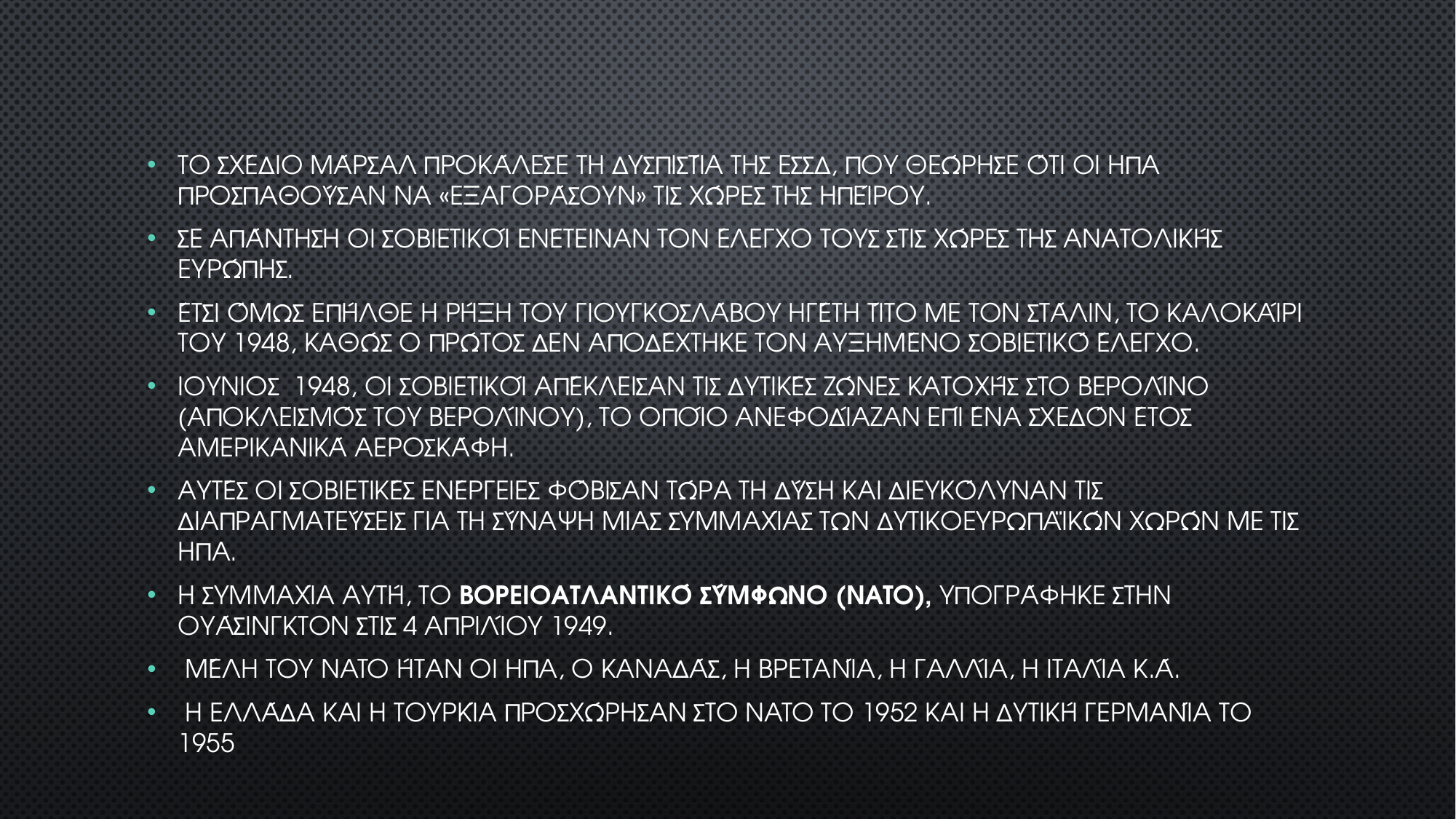

#
το Σχέδιο Μάρσαλ προκάλεσε τη δυσπιστία της ΕΣΣΔ, που θεώρησε ότι οι ΗΠΑ προσπαθούσαν να «εξαγοράσουν» τις χώρες της ηπείρου.
Σε απάντηση οι Σοβιετικοί ενέτειναν τον έλεγχο τους στις χώρες της Ανατολικής Ευρώπης.
Έτσι όμως επήλθε η ρήξη του Γιουγκοσλάβου ηγέτη Τίτο με τον Στάλιν, το καλοκαίρι του 1948, καθώς ο πρώτος δεν αποδέχτηκε τον αυξημένο σοβιετικό έλεγχο.
Ιουνιοσ  1948, οι Σοβιετικοί απέκλεισαν τις δυτικές ζώνες κατοχής στο Βερολίνο (αποκλεισμός του Βερολίνου), το οποίο ανεφοδίαζαν επί ένα σχεδόν έτος αμερικανικά αεροσκάφη.
Αυτές οι σοβιετικές ενέργειες φόβισαν τώρα τη Δύση και διευκόλυναν τις διαπραγματεύσεις για τη σύναψη μιας συμμαχίας των δυτικοευρωπαϊκών χωρών με τις ΗΠΑ.
Η συμμαχία αυτή, το Βορειοατλαντικό Σύμφωνο (NATO), υπογράφηκε στην Ουάσινγκτον στις 4 Απριλίου 1949.
 Μέλη του NATO ήταν οι ΗΠΑ, ο Καναδάς, η Βρετανία, η Γαλλία, η Ιταλία κ.ά.
 Η Ελλάδα και η Τουρκία προσχώρησαν στο NATO το 1952 και η Δυτική Γερμανία το 1955